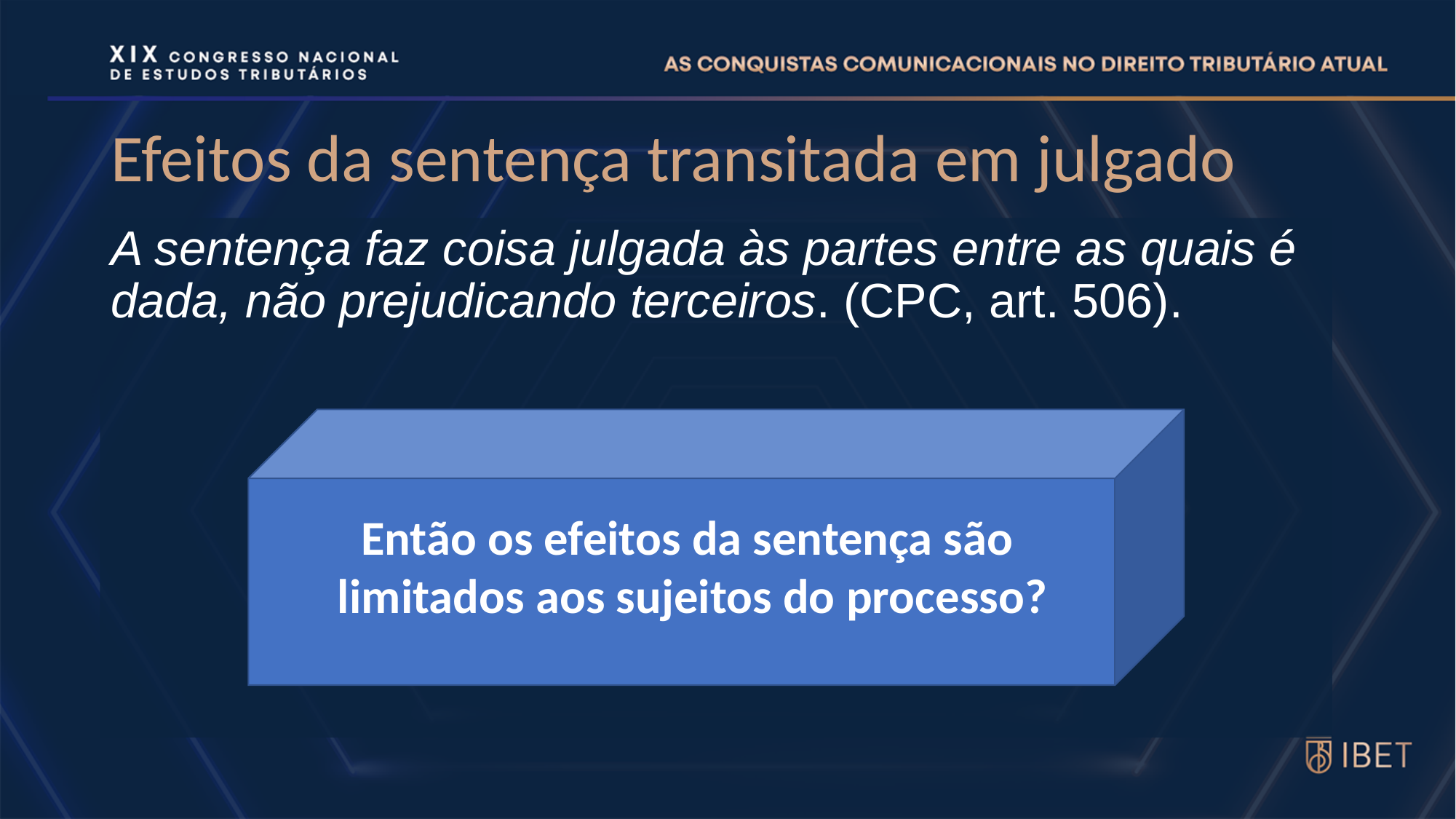

# Efeitos da sentença transitada em julgado
A sentença faz coisa julgada às partes entre as quais é dada, não prejudicando terceiros. (CPC, art. 506).

Então os efeitos da sentença são
limitados aos sujeitos do processo?